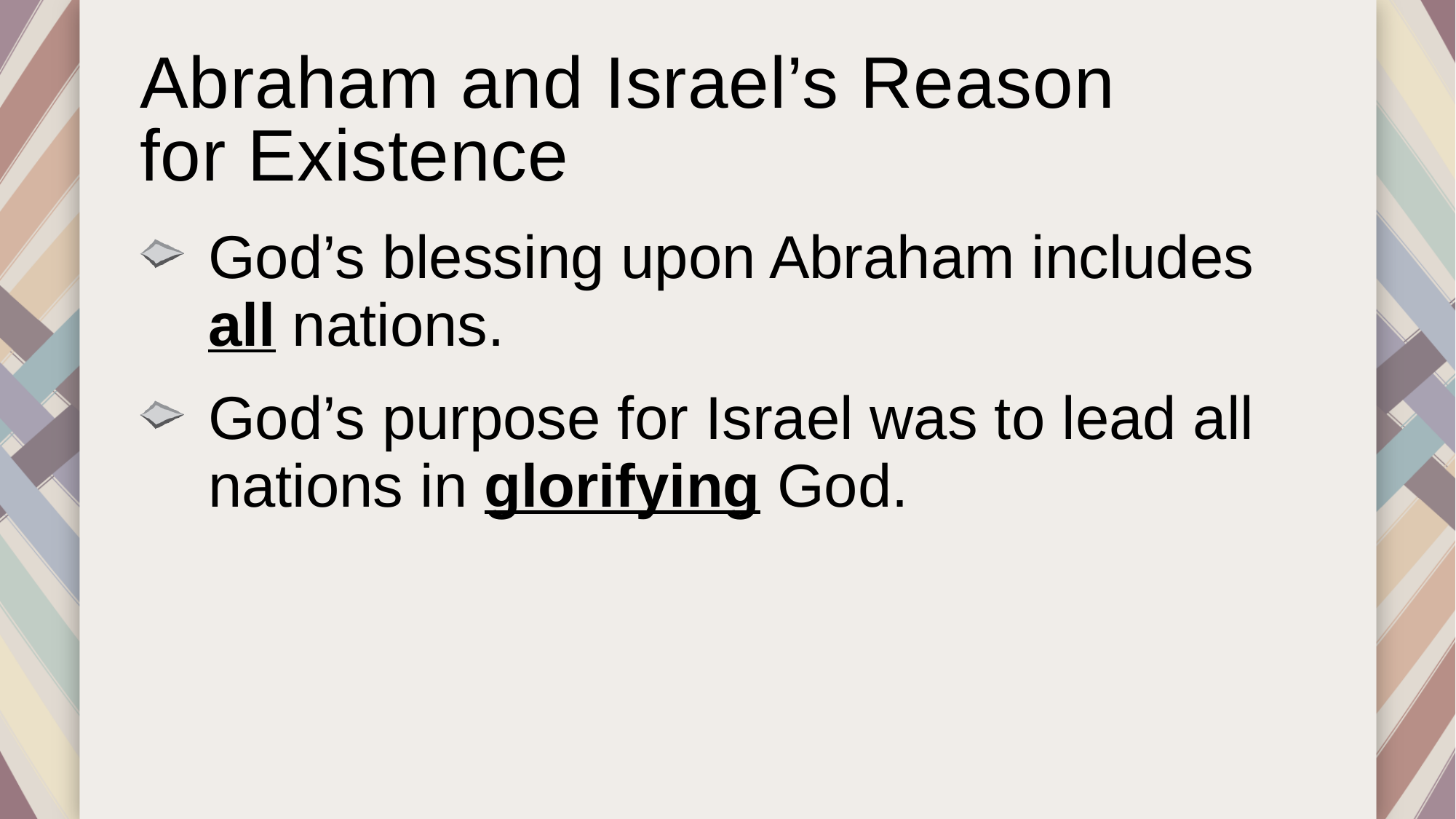

# Abraham and Israel’s Reason for Existence
God’s blessing upon Abraham includes all nations.
God’s purpose for Israel was to lead all nations in glorifying God.